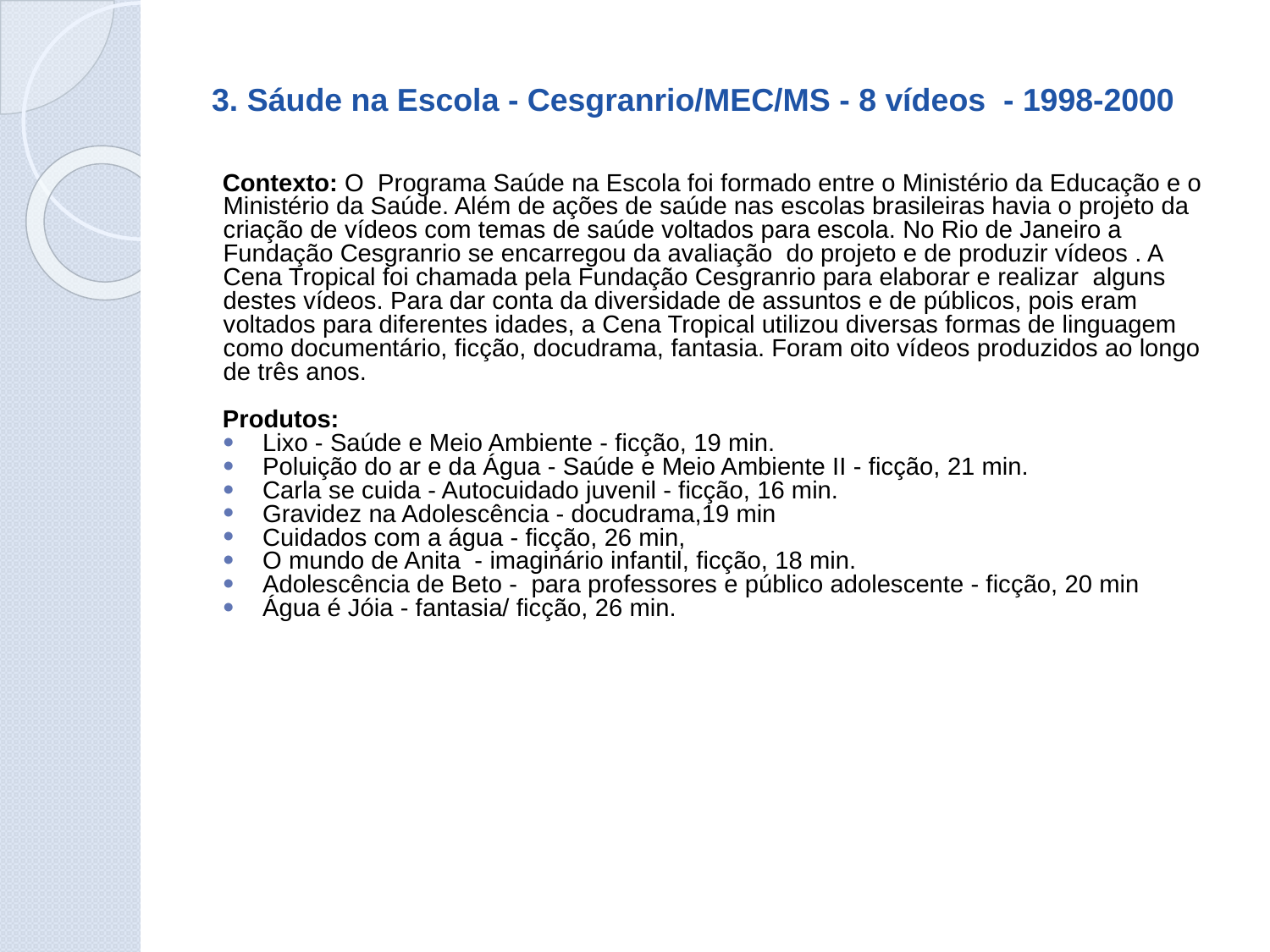

3. Sáude na Escola - Cesgranrio/MEC/MS - 8 vídeos  - 1998-2000

Contexto: O  Programa Saúde na Escola foi formado entre o Ministério da Educação e o Ministério da Saúde. Além de ações de saúde nas escolas brasileiras havia o projeto da criação de vídeos com temas de saúde voltados para escola. No Rio de Janeiro a Fundação Cesgranrio se encarregou da avaliação  do projeto e de produzir vídeos . A Cena Tropical foi chamada pela Fundação Cesgranrio para elaborar e realizar  alguns destes vídeos. Para dar conta da diversidade de assuntos e de públicos, pois eram voltados para diferentes idades, a Cena Tropical utilizou diversas formas de linguagem como documentário, ficção, docudrama, fantasia. Foram oito vídeos produzidos ao longo de três anos.

Produtos:
Lixo - Saúde e Meio Ambiente - ficção, 19 min.
Poluição do ar e da Água - Saúde e Meio Ambiente II - ficção, 21 min.
Carla se cuida - Autocuidado juvenil - ficção, 16 min.
Gravidez na Adolescência - docudrama,19 min
Cuidados com a água - ficção, 26 min,
O mundo de Anita  - imaginário infantil, ficção, 18 min.
Adolescência de Beto -  para professores e público adolescente - ficção, 20 min
Água é Jóia - fantasia/ ficção, 26 min.